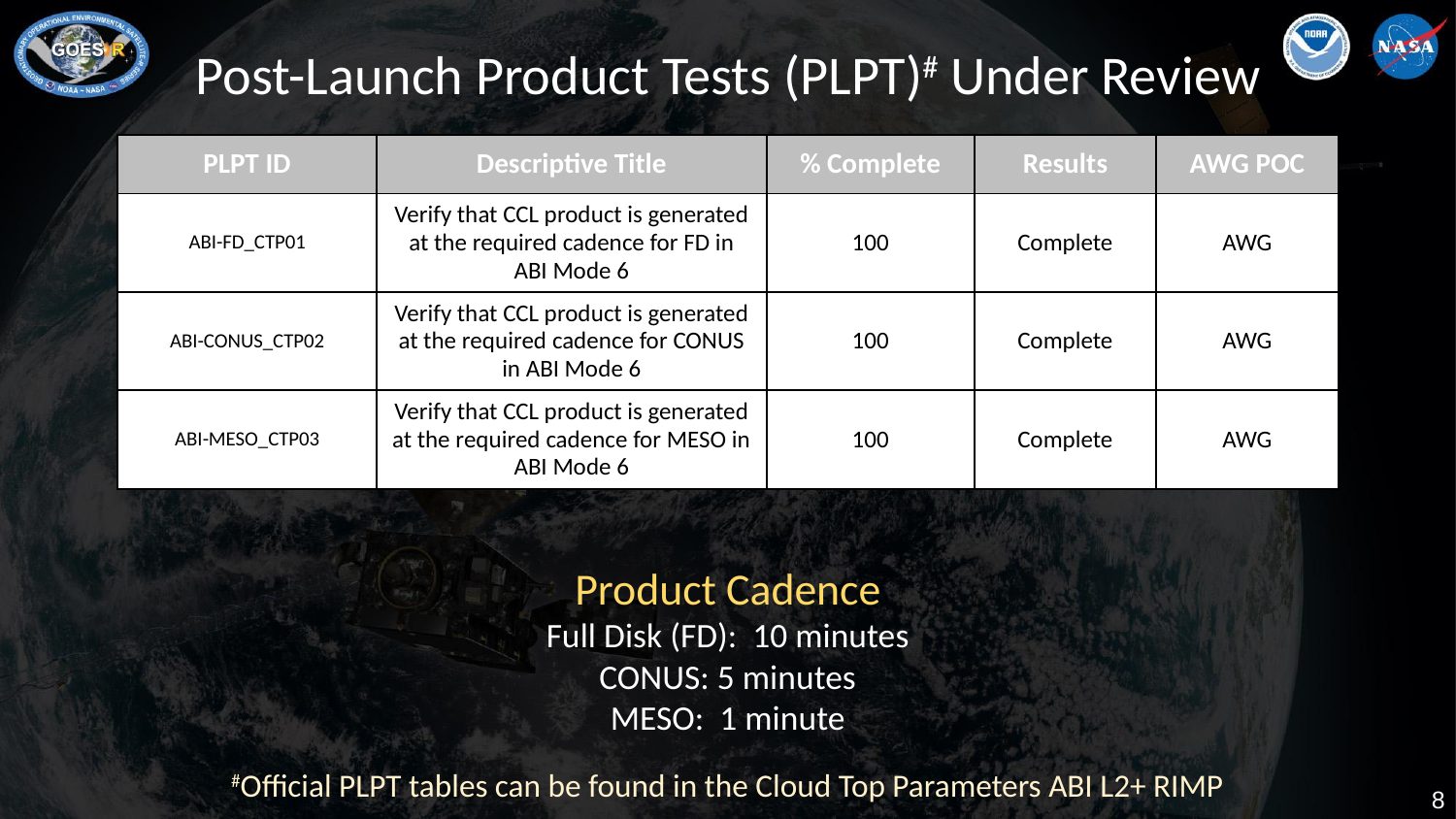

# Post-Launch Product Tests (PLPT)# Under Review
| PLPT ID | Descriptive Title | % Complete | Results | AWG POC |
| --- | --- | --- | --- | --- |
| ABI-FD\_CTP01 | Verify that CCL product is generated at the required cadence for FD in ABI Mode 6 | 100 | Complete | AWG |
| ABI-CONUS\_CTP02 | Verify that CCL product is generated at the required cadence for CONUS in ABI Mode 6 | 100 | Complete | AWG |
| ABI-MESO\_CTP03 | Verify that CCL product is generated at the required cadence for MESO in ABI Mode 6 | 100 | Complete | AWG |
Product Cadence
Full Disk (FD):  10 minutes
CONUS: 5 minutes
MESO:  1 minute
#Official PLPT tables can be found in the Cloud Top Parameters ABI L2+ RIMP
 8